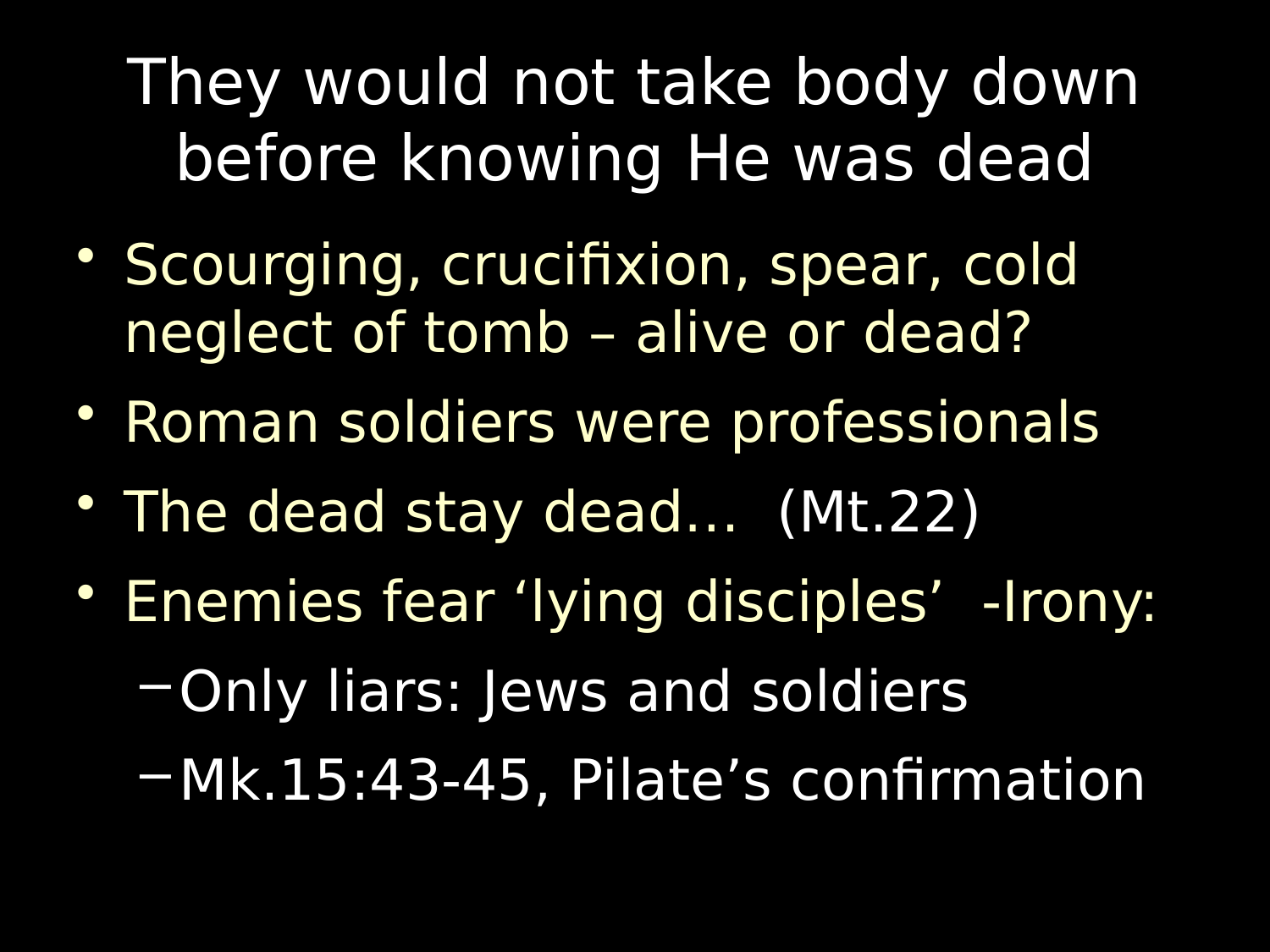

# They would not take body down before knowing He was dead
Scourging, crucifixion, spear, cold neglect of tomb – alive or dead?
Roman soldiers were professionals
The dead stay dead…  (Mt.22)
Enemies fear ‘lying disciples’  -Irony:
Only liars: Jews and soldiers
Mk.15:43-45, Pilate’s confirmation